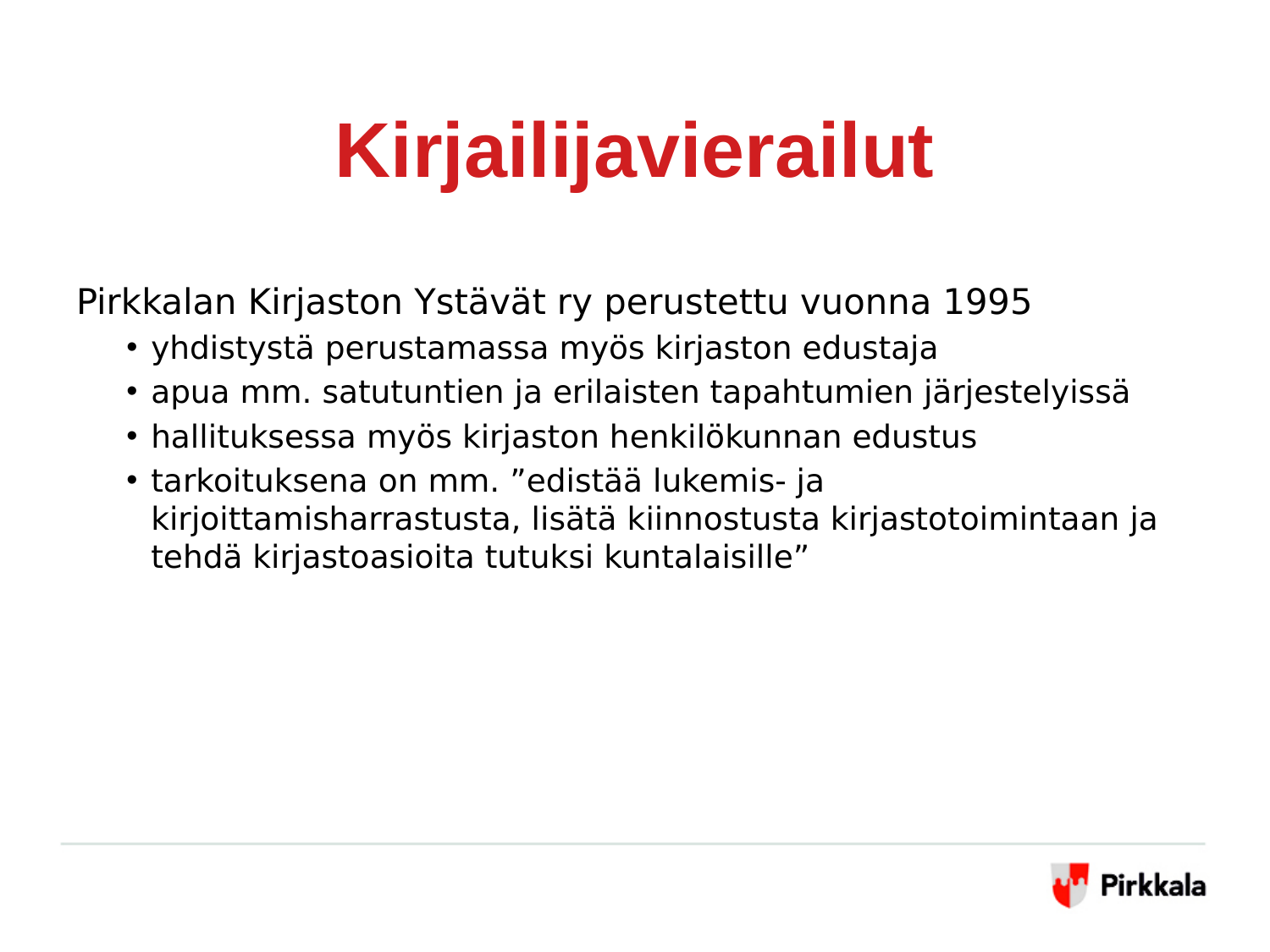

# Kirjailijavierailut
Pirkkalan Kirjaston Ystävät ry perustettu vuonna 1995
yhdistystä perustamassa myös kirjaston edustaja
apua mm. satutuntien ja erilaisten tapahtumien järjestelyissä
hallituksessa myös kirjaston henkilökunnan edustus
tarkoituksena on mm. ”edistää lukemis- ja kirjoittamisharrastusta, lisätä kiinnostusta kirjastotoimintaan ja tehdä kirjastoasioita tutuksi kuntalaisille”